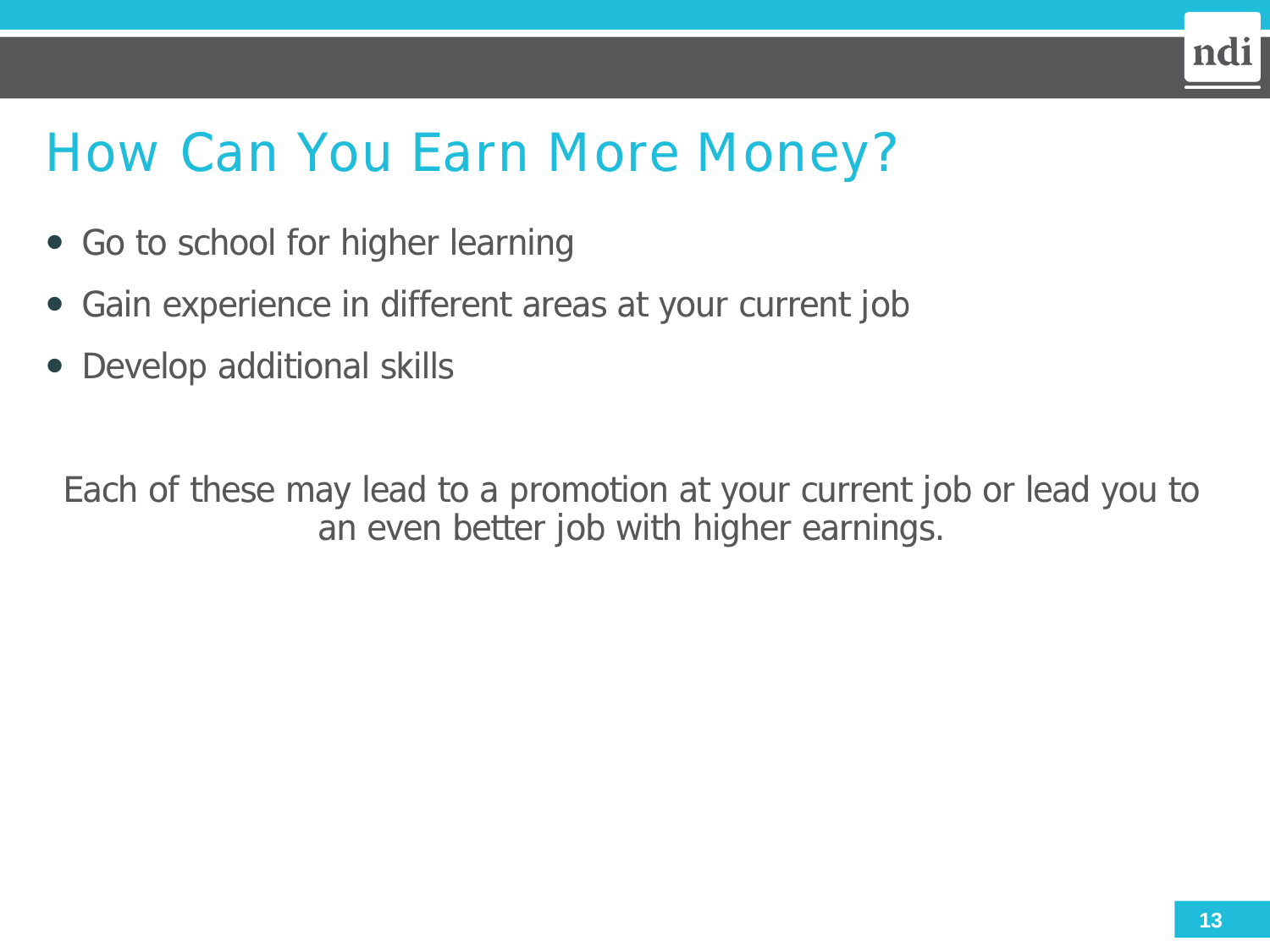

# How Can You Earn More Money?
Go to school for higher learning
Gain experience in different areas at your current job
Develop additional skills

Each of these may lead to a promotion at your current job or lead you to an even better job with higher earnings.
13